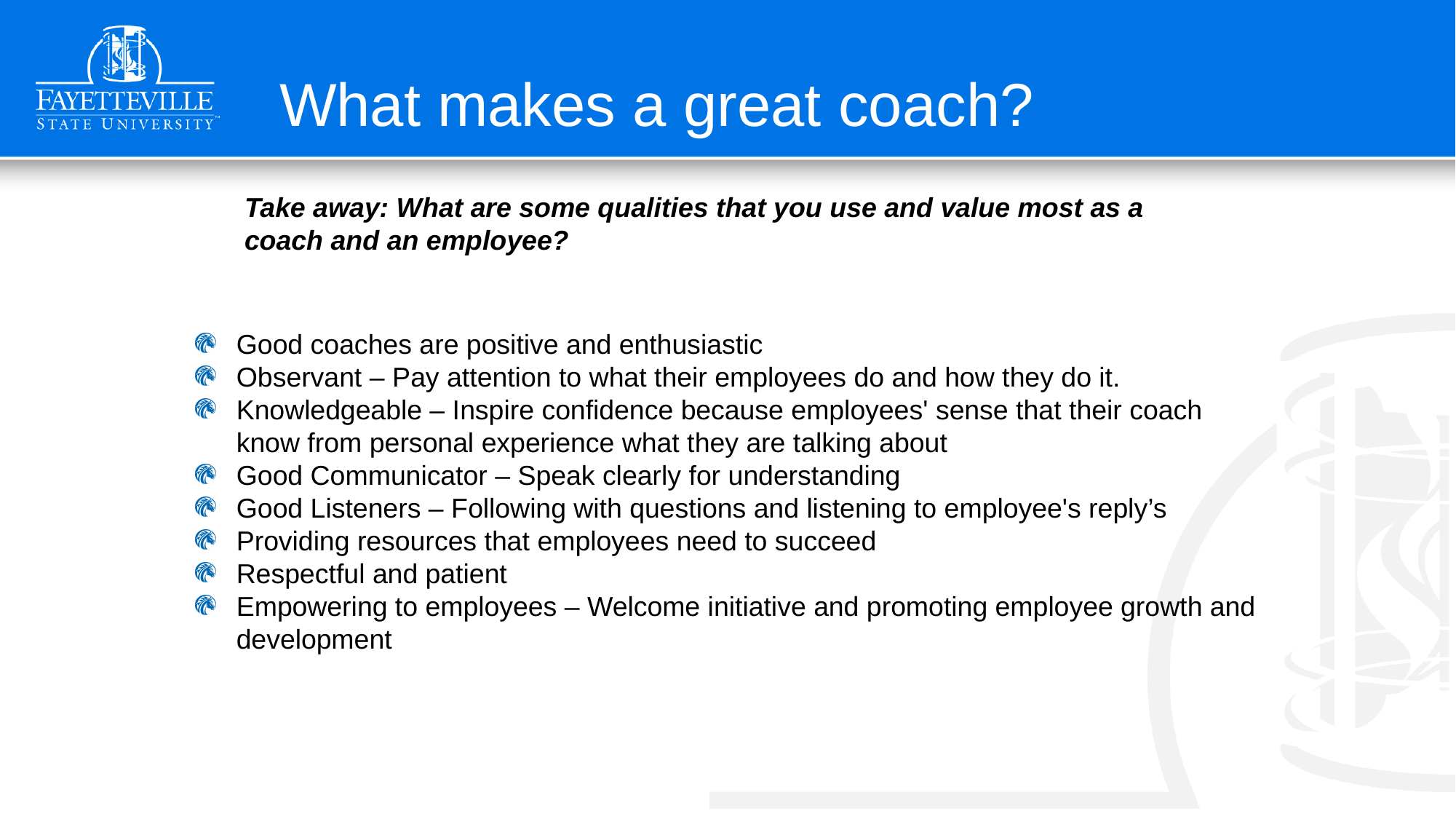

# What makes a great coach?
Take away: What are some qualities that you use and value most as a coach and an employee?
Good coaches are positive and enthusiastic
Observant – Pay attention to what their employees do and how they do it.
Knowledgeable – Inspire confidence because employees' sense that their coach know from personal experience what they are talking about
Good Communicator – Speak clearly for understanding
Good Listeners – Following with questions and listening to employee's reply’s
Providing resources that employees need to succeed
Respectful and patient
Empowering to employees – Welcome initiative and promoting employee growth and development